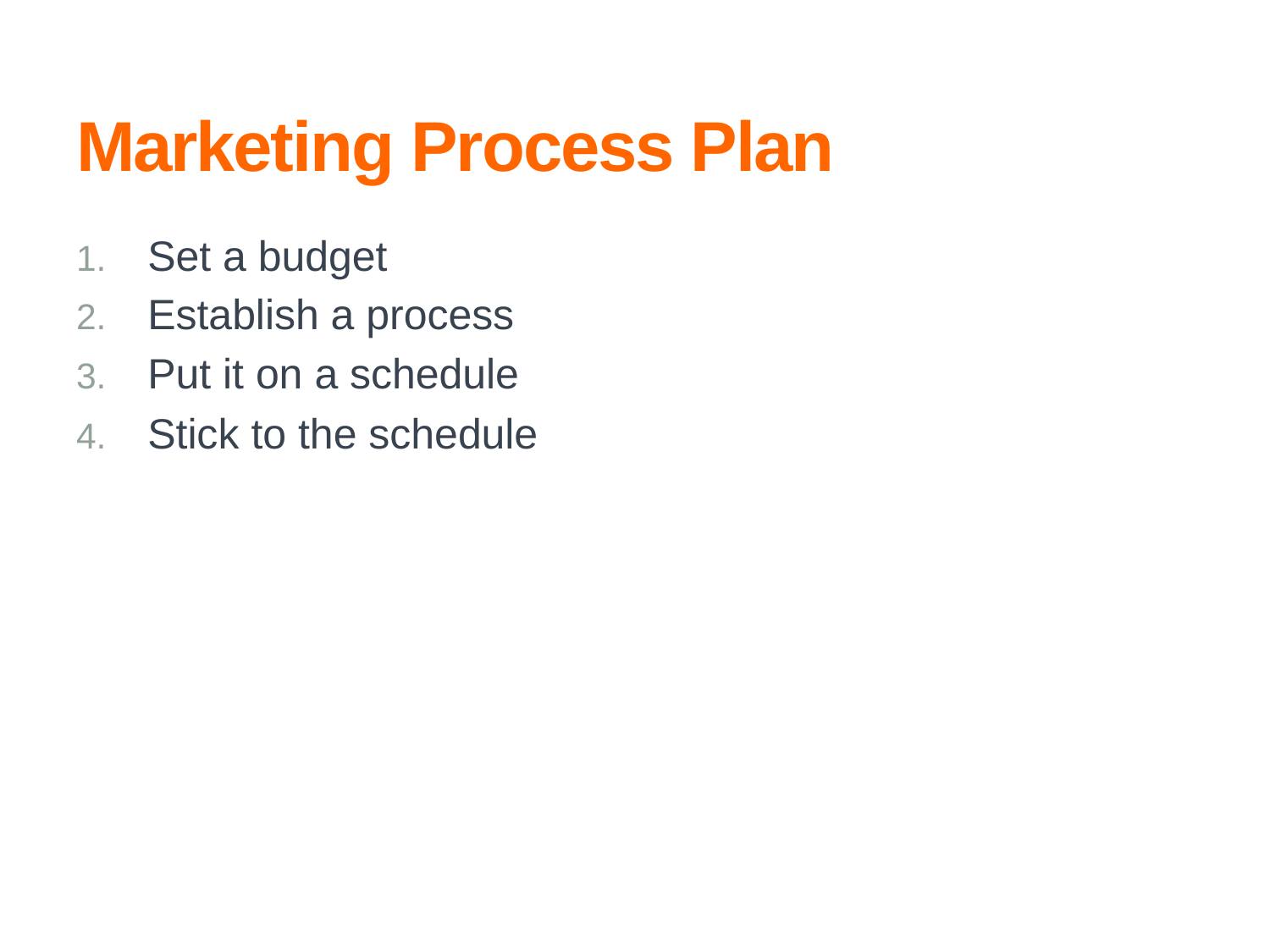

# Marketing Process Plan
Set a budget
Establish a process
Put it on a schedule
Stick to the schedule